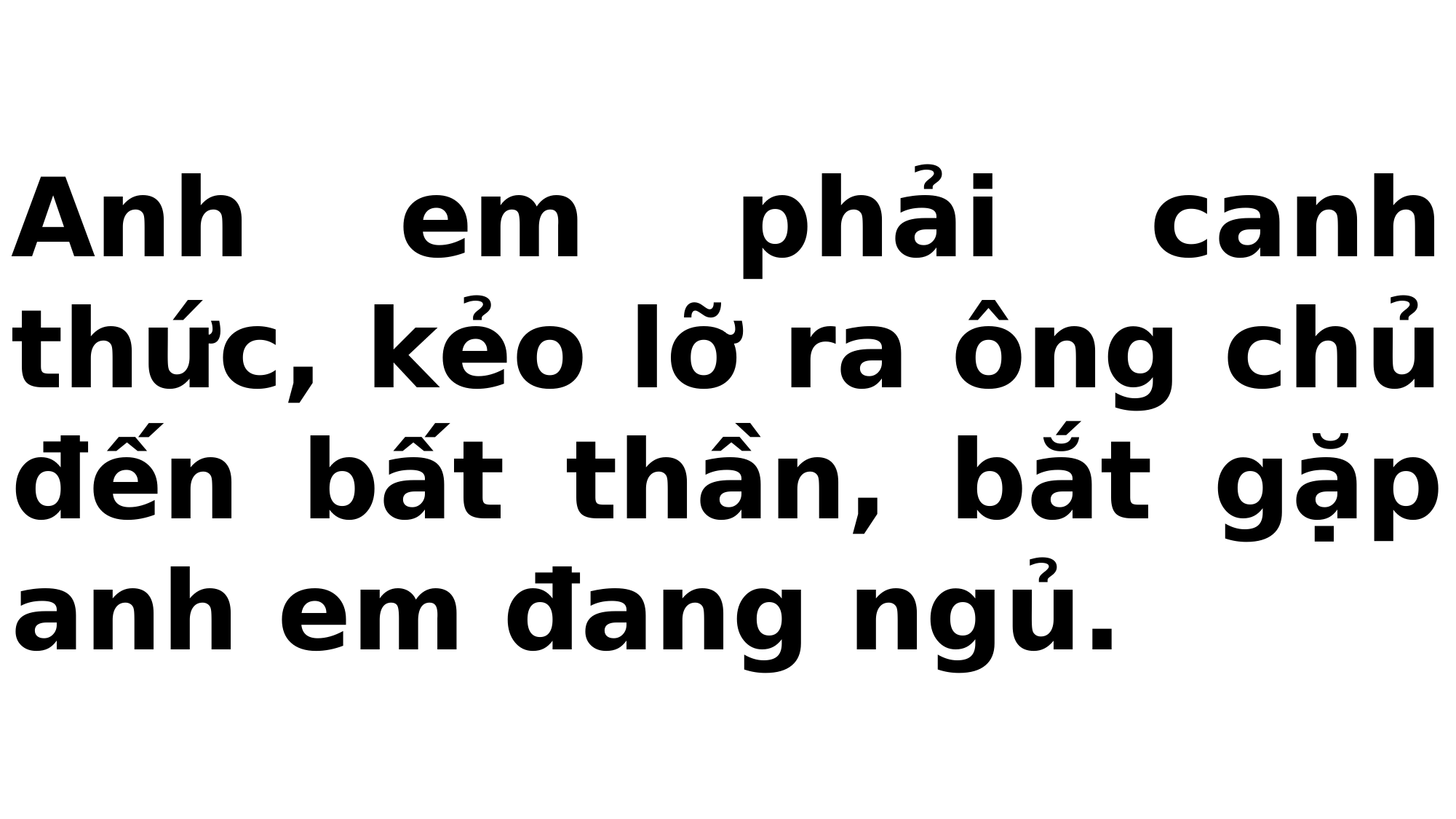

# Anh em phải canh thức, kẻo lỡ ra ông chủ đến bất thần, bắt gặp anh em đang ngủ.